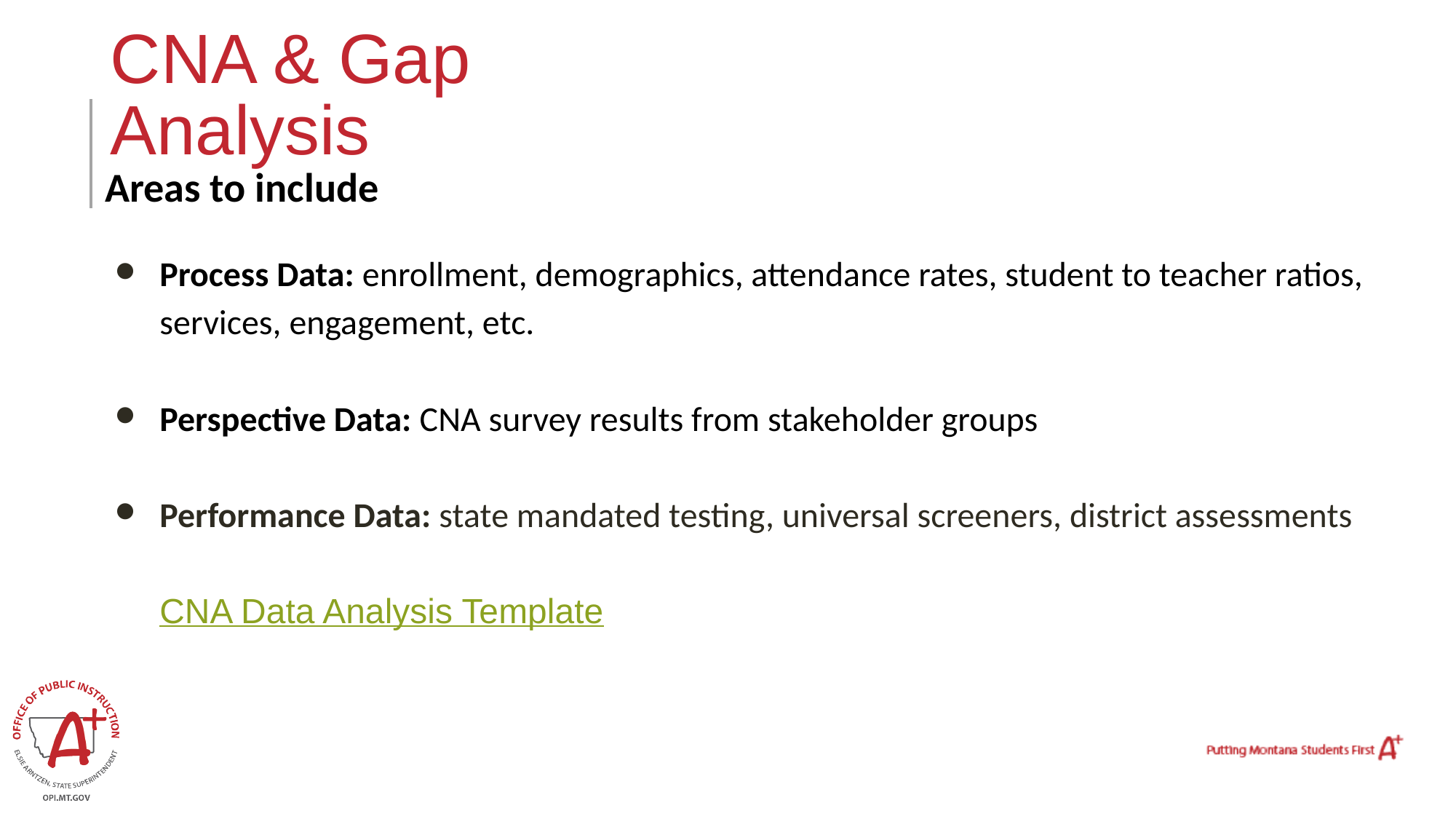

# CNA & Gap Analysis
Areas to include

Process Data: enrollment, demographics, attendance rates, student to teacher ratios, services, engagement, etc.

Perspective Data: CNA survey results from stakeholder groups

Performance Data: state mandated testing, universal screeners, district assessments

CNA Data Analysis Template